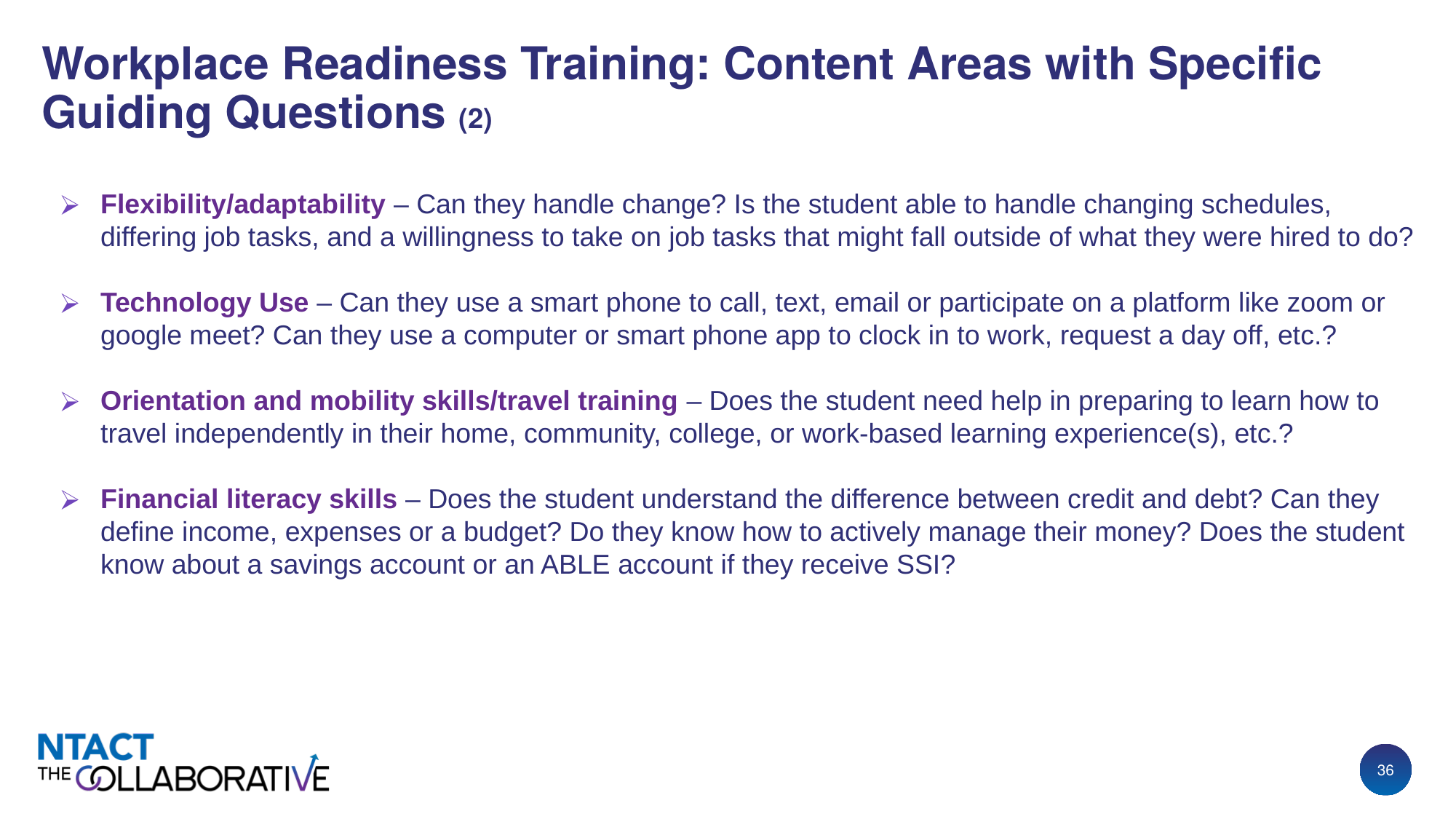

# Workplace Readiness Training: Content Areas with Specific Guiding Questions (2)
Flexibility/adaptability – Can they handle change? Is the student able to handle changing schedules, differing job tasks, and a willingness to take on job tasks that might fall outside of what they were hired to do?

Technology Use – Can they use a smart phone to call, text, email or participate on a platform like zoom or google meet? Can they use a computer or smart phone app to clock in to work, request a day off, etc.?

Orientation and mobility skills/travel training – Does the student need help in preparing to learn how to travel independently in their home, community, college, or work-based learning experience(s), etc.?

Financial literacy skills – Does the student understand the difference between credit and debt? Can they define income, expenses or a budget? Do they know how to actively manage their money? Does the student know about a savings account or an ABLE account if they receive SSI?